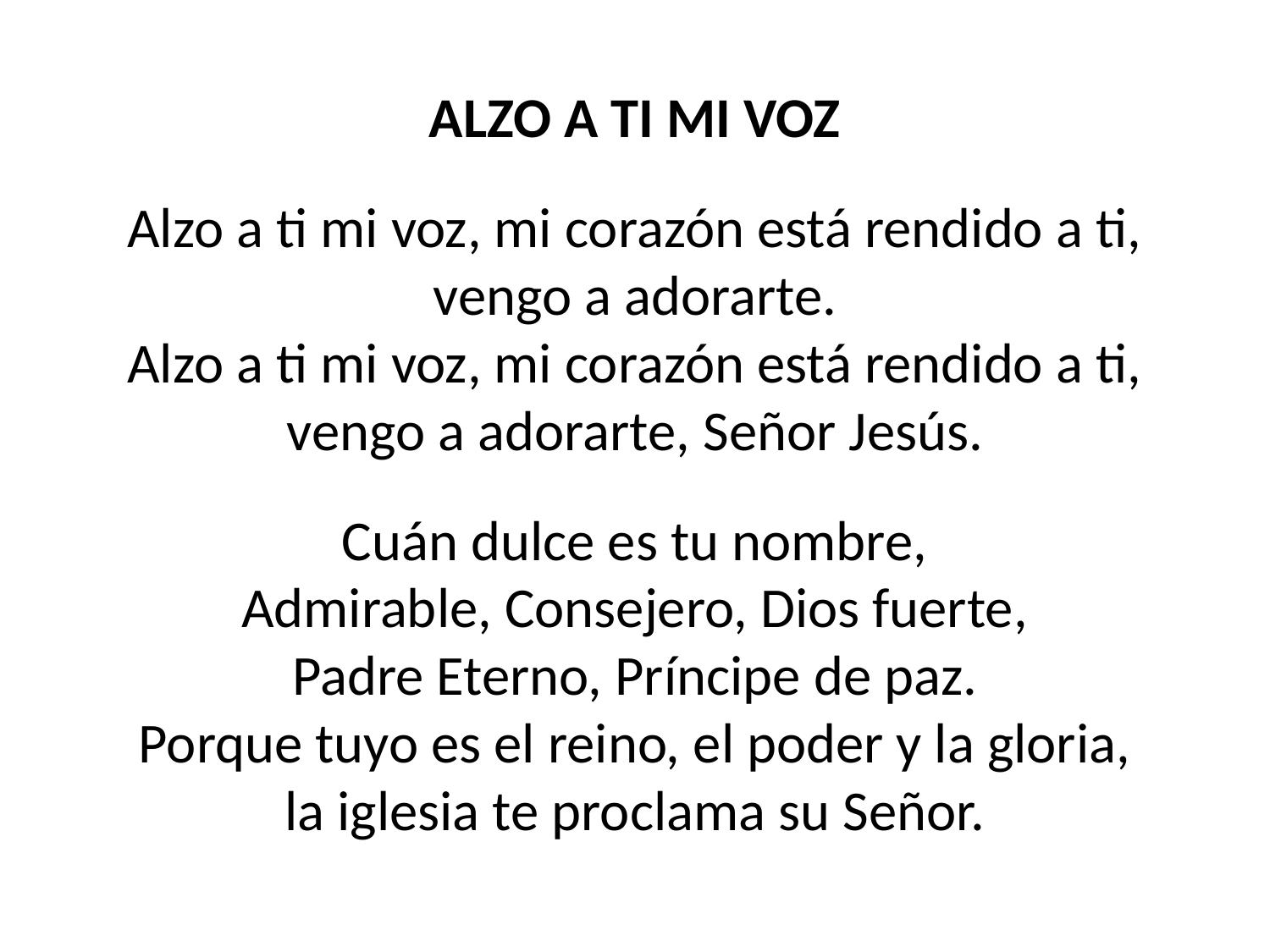

ALZO A TI MI VOZ

Alzo a ti mi voz, mi corazón está rendido a ti,
vengo a adorarte.
Alzo a ti mi voz, mi corazón está rendido a ti,
vengo a adorarte, Señor Jesús.

Cuán dulce es tu nombre,
Admirable, Consejero, Dios fuerte,
Padre Eterno, Príncipe de paz.
Porque tuyo es el reino, el poder y la gloria,
la iglesia te proclama su Señor.